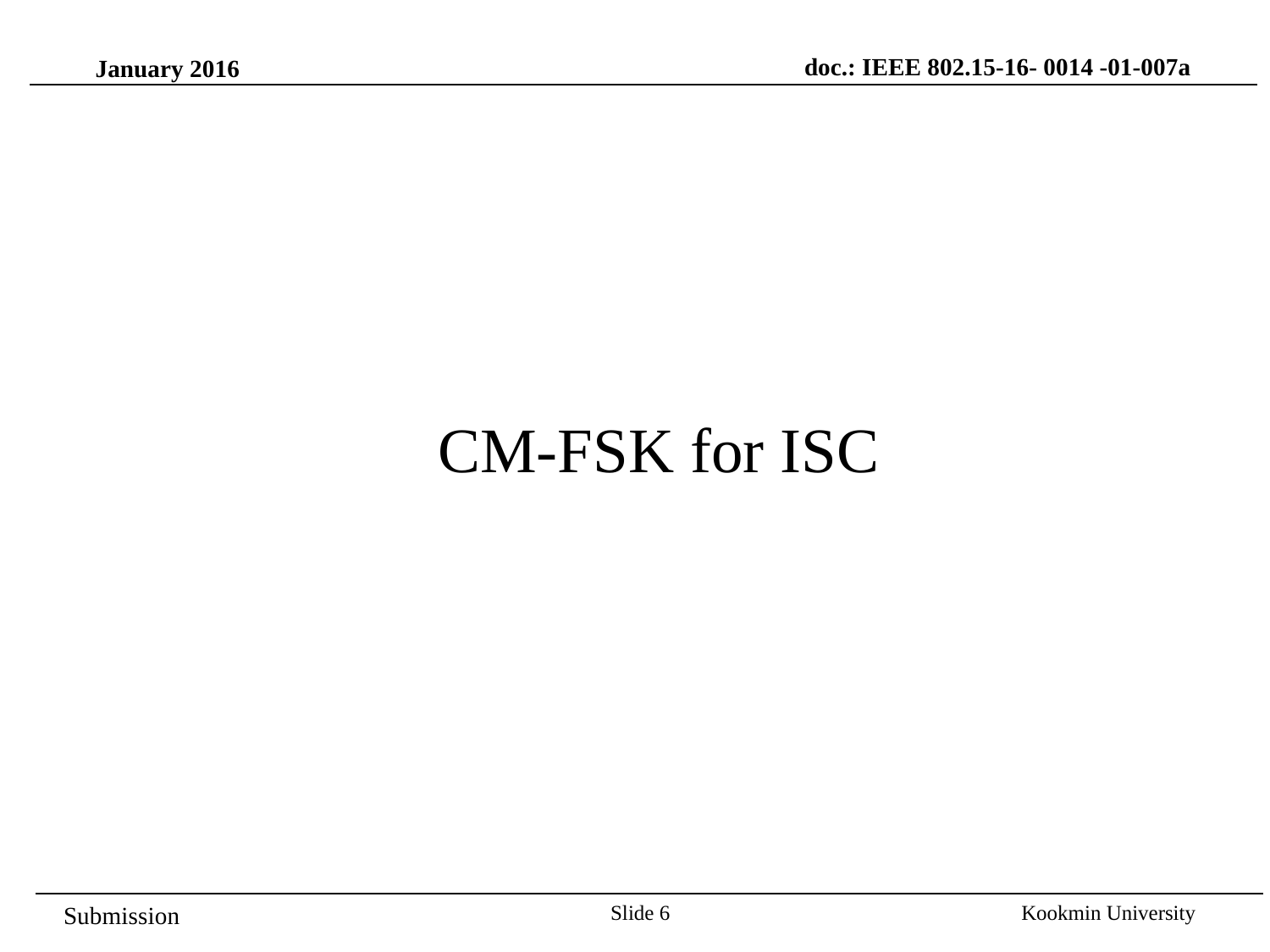

doc.: IEEE 802.15-16- 0014 -01-007a
January 2016
CM-FSK for ISC
Slide 6
Kookmin University
Submission